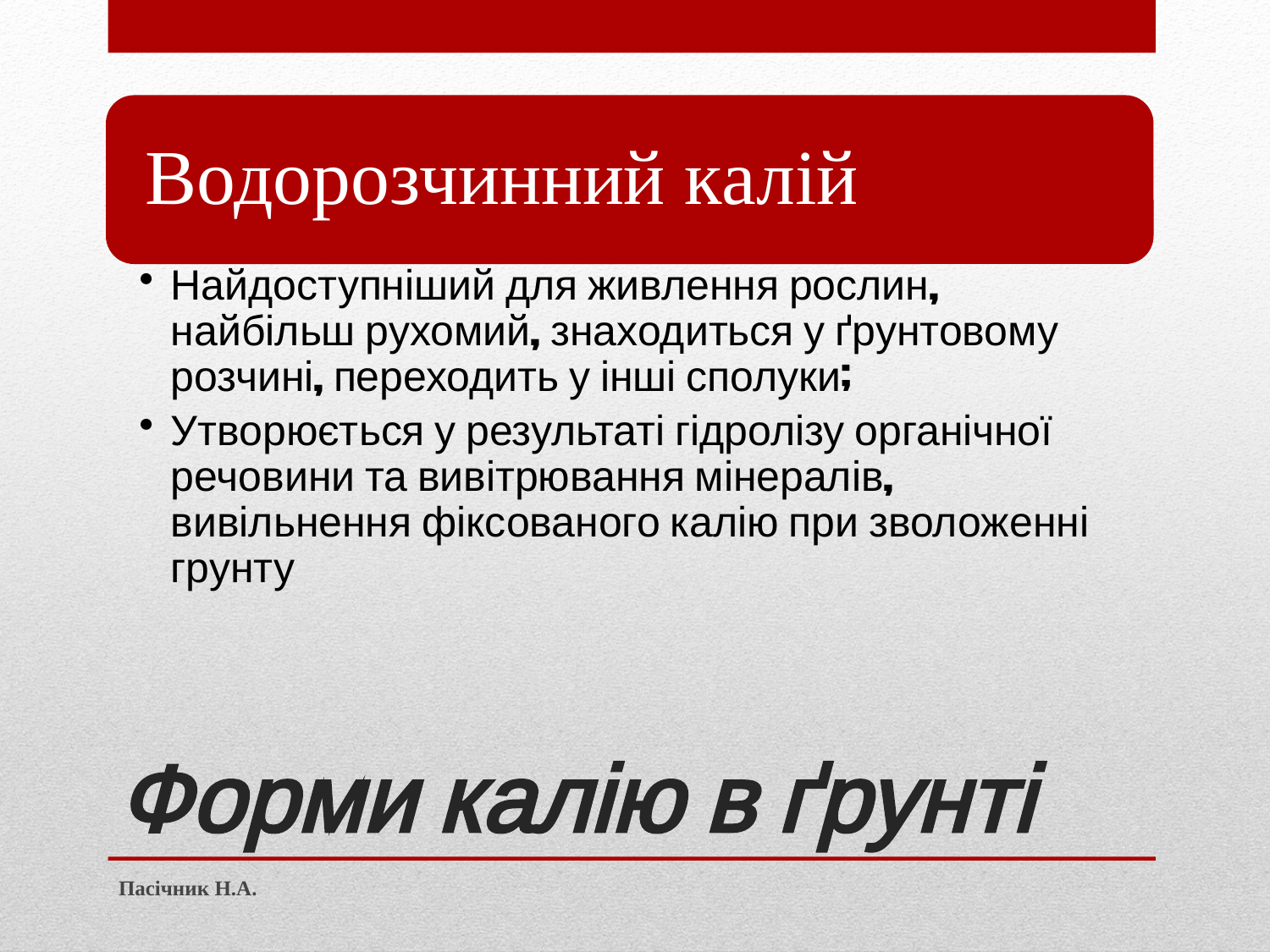

Водорозчинний калій
Найдоступніший для живлення рослин, найбільш рухомий, знаходиться у ґрунтовому розчині, переходить у інші сполуки;
Утворюється у результаті гідролізу органічної речовини та вивітрювання мінералів, вивільнення фіксованого калію при зволоженні грунту
# Форми калію в ґрунті
Пасічник Н.А.